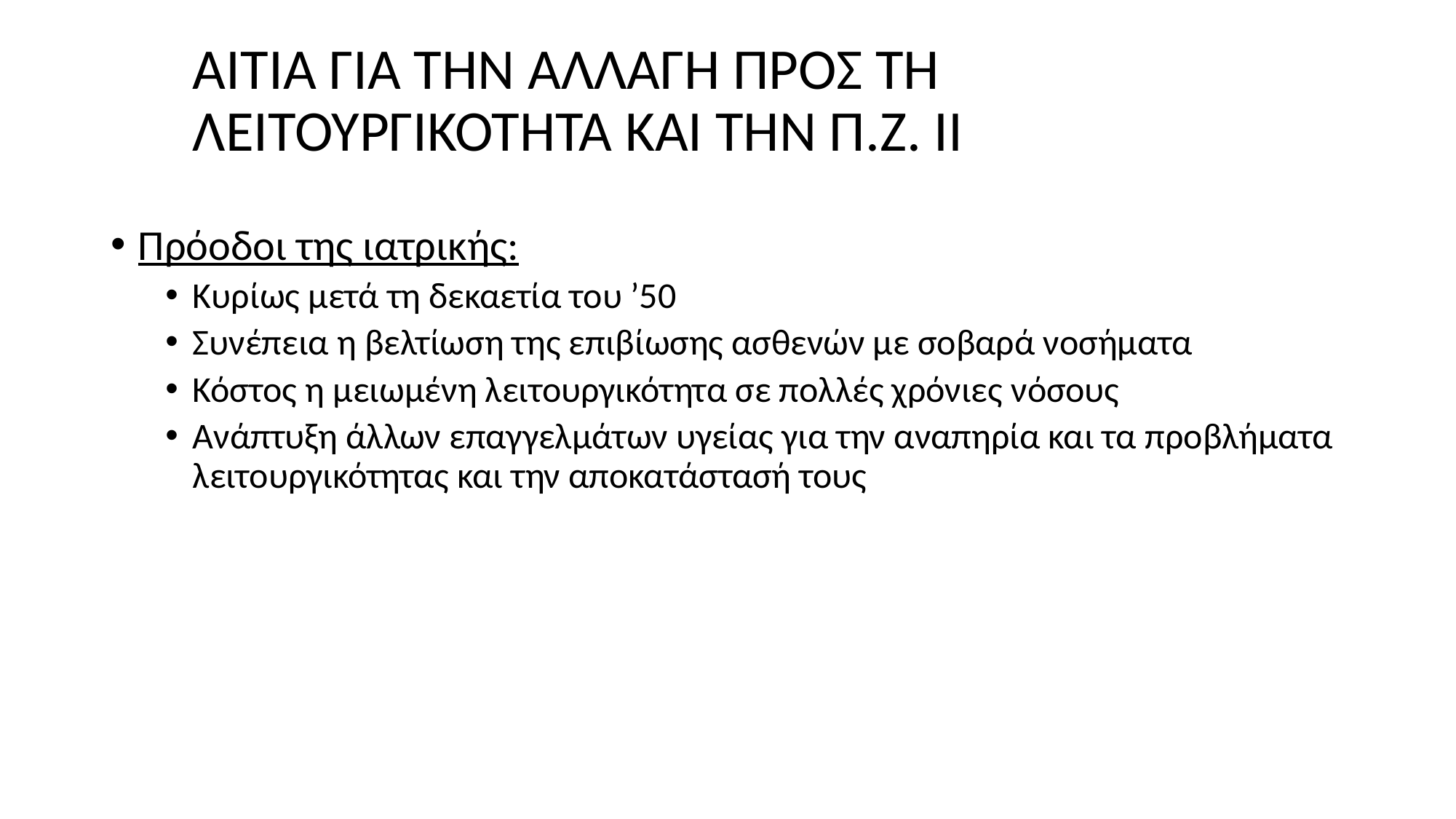

# ΑΙΤΙΑ ΓΙΑ ΤΗΝ ΑΛΛΑΓΗ ΠΡΟΣ ΤΗ ΛΕΙΤΟΥΡΓΙΚΟΤΗΤΑ ΚΑΙ ΤΗΝ Π.Ζ. ΙΙ
Πρόοδοι της ιατρικής:
Κυρίως μετά τη δεκαετία του ’50
Συνέπεια η βελτίωση της επιβίωσης ασθενών με σοβαρά νοσήματα
Κόστος η μειωμένη λειτουργικότητα σε πολλές χρόνιες νόσους
Ανάπτυξη άλλων επαγγελμάτων υγείας για την αναπηρία και τα προβλήματα λειτουργικότητας και την αποκατάστασή τους